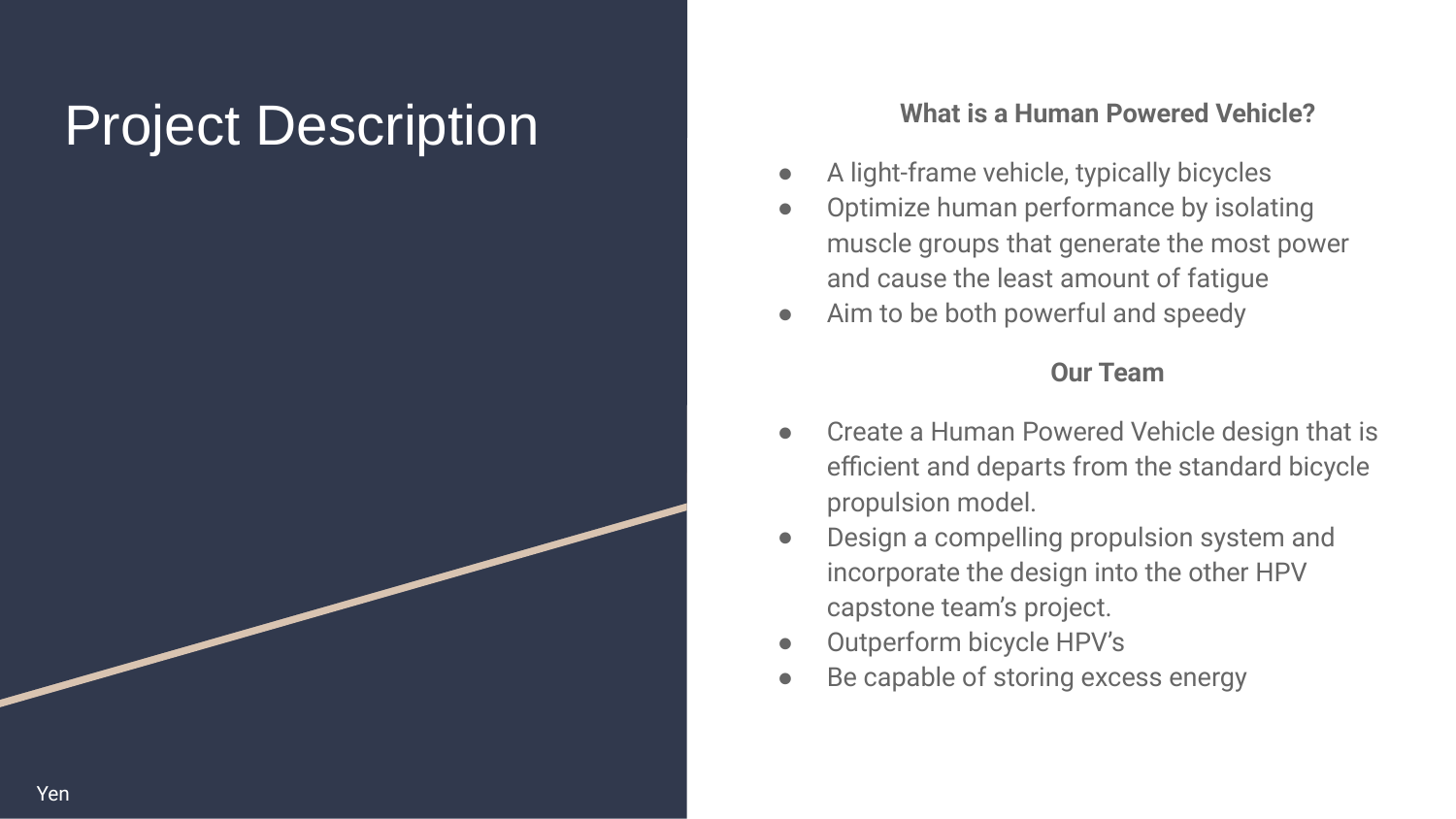

# Project Description
What is a Human Powered Vehicle?
A light-frame vehicle, typically bicycles
Optimize human performance by isolating muscle groups that generate the most power and cause the least amount of fatigue
Aim to be both powerful and speedy
Our Team
Create a Human Powered Vehicle design that is efficient and departs from the standard bicycle propulsion model.
Design a compelling propulsion system and incorporate the design into the other HPV capstone team’s project.
Outperform bicycle HPV’s
Be capable of storing excess energy
Yen